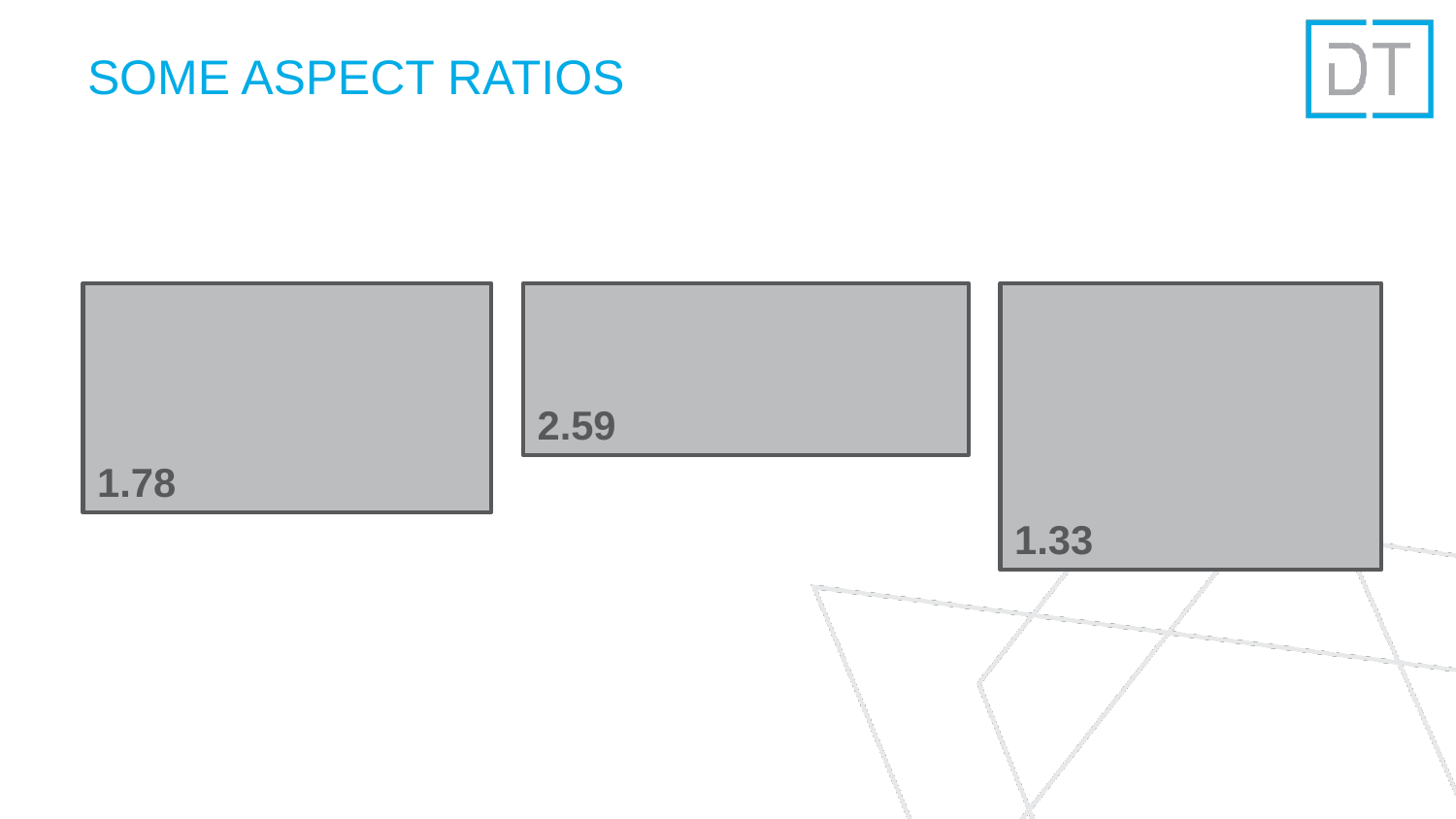

# SOME ASPECT RATIOS

1.78
2.59
1.33